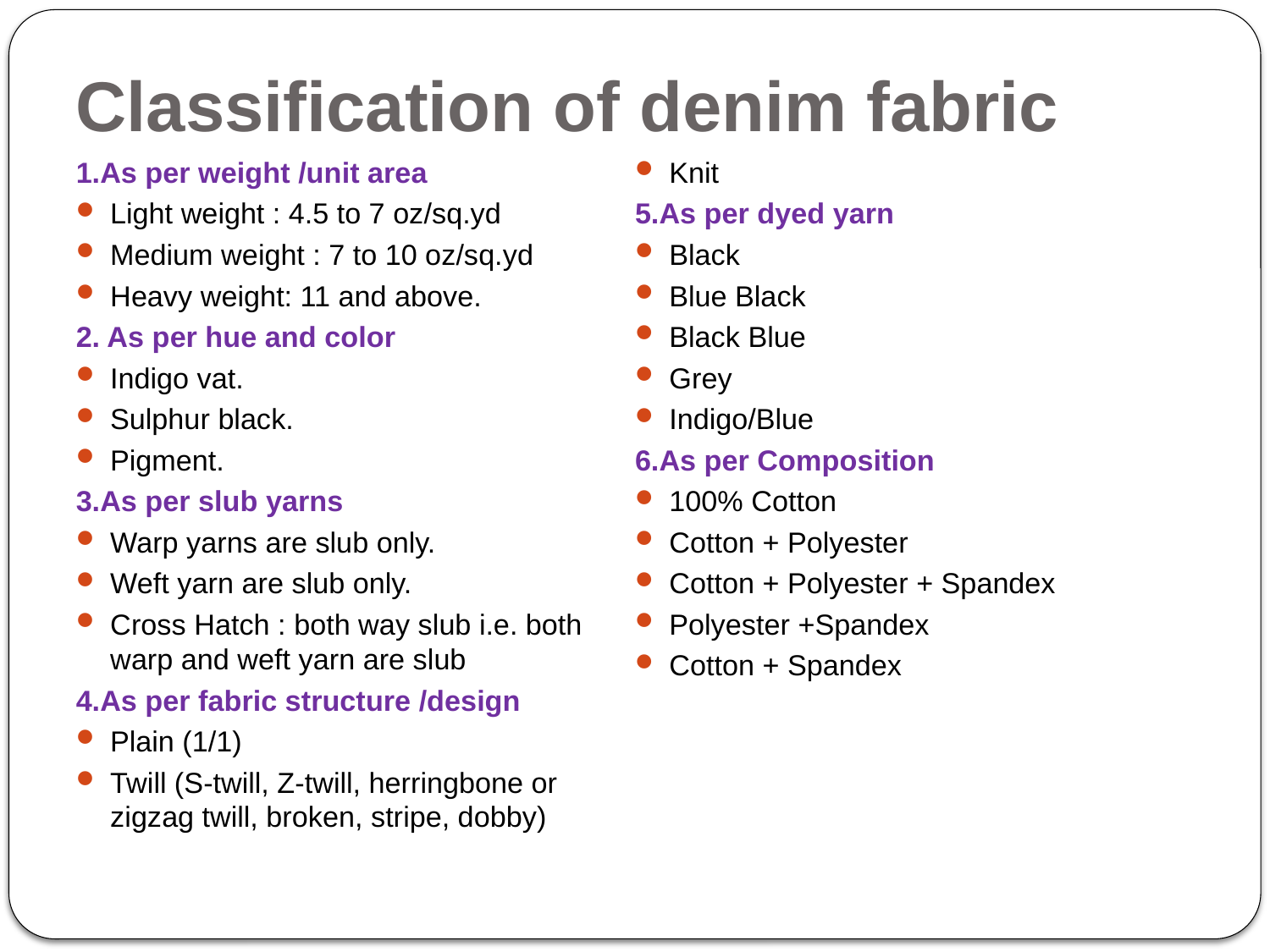

# Classification of denim fabric
1.As per weight /unit area
Light weight : 4.5 to 7 oz/sq.yd
Medium weight : 7 to 10 oz/sq.yd
Heavy weight: 11 and above.
2. As per hue and color
Indigo vat.
Sulphur black.
Pigment.
3.As per slub yarns
Warp yarns are slub only.
Weft yarn are slub only.
Cross Hatch : both way slub i.e. both warp and weft yarn are slub
4.As per fabric structure /design
Plain (1/1)
Twill (S-twill, Z-twill, herringbone or zigzag twill, broken, stripe, dobby)
Knit
5.As per dyed yarn
Black
Blue Black
Black Blue
Grey
Indigo/Blue
6.As per Composition
100% Cotton
Cotton + Polyester
Cotton + Polyester + Spandex
Polyester +Spandex
Cotton + Spandex